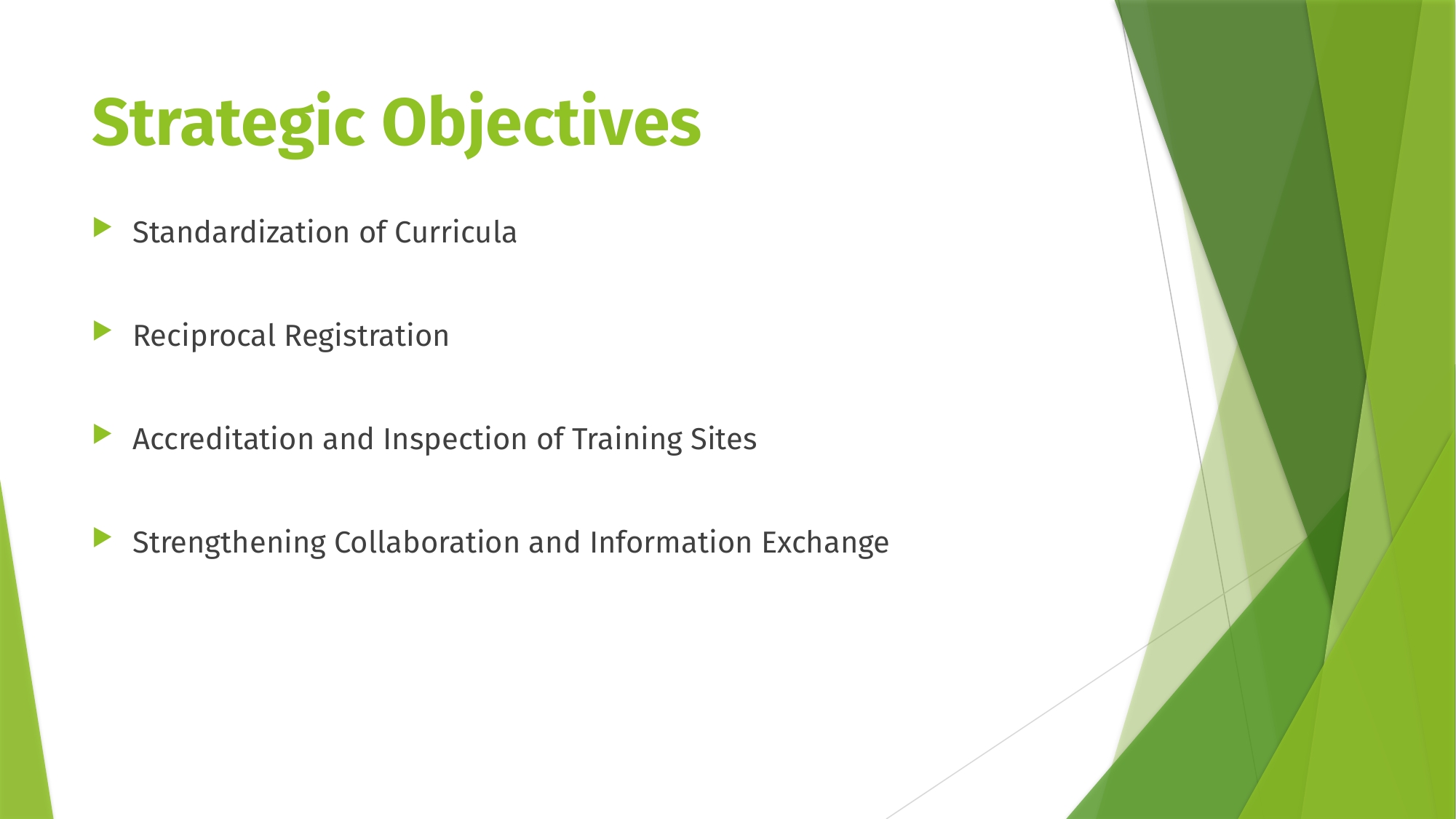

# Strategic Objectives
Standardization of Curricula

Reciprocal Registration

Accreditation and Inspection of Training Sites

Strengthening Collaboration and Information Exchange